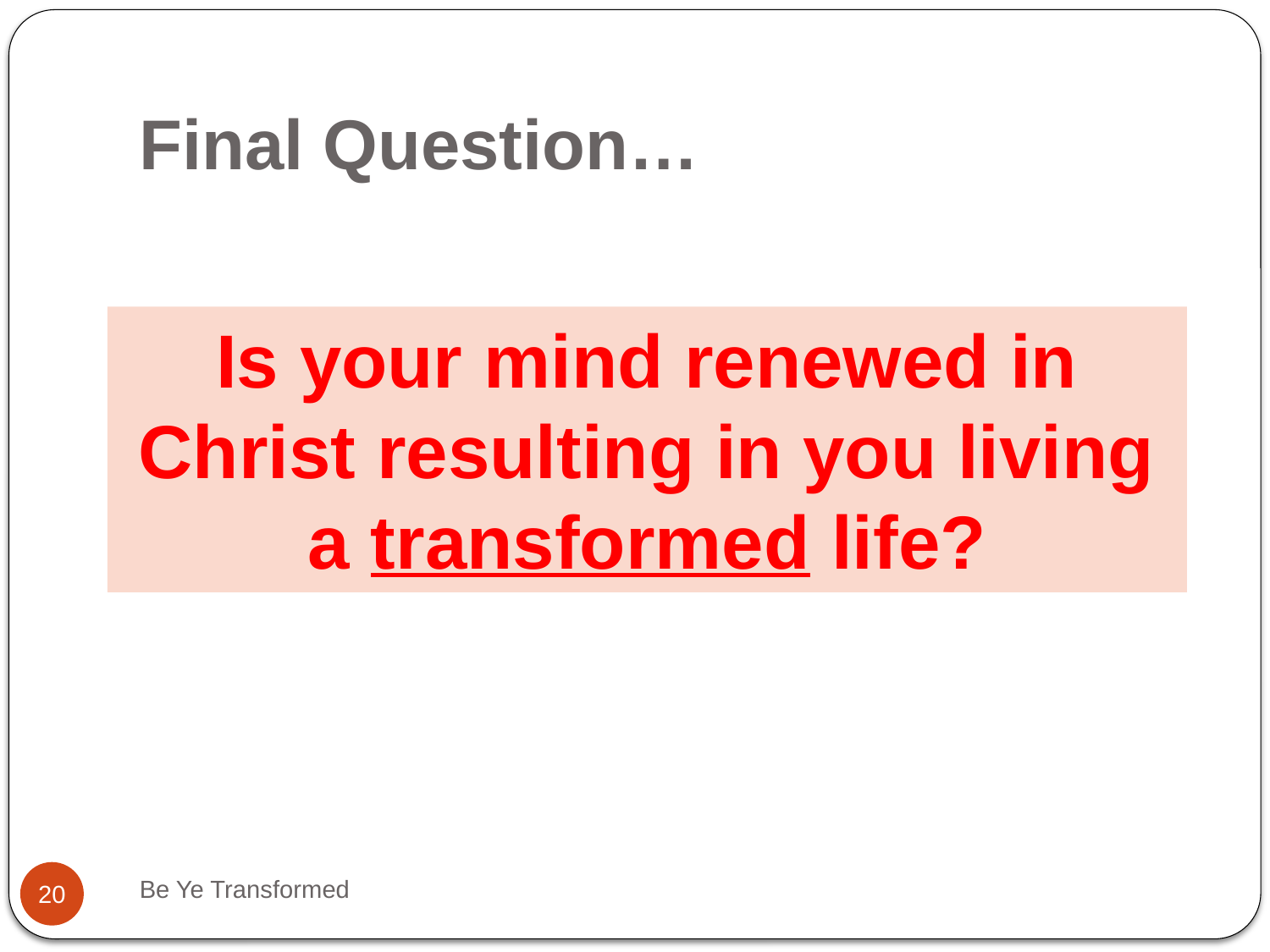

# Final Question…
Is your mind renewed in Christ resulting in you living a transformed life?
Be Ye Transformed
20